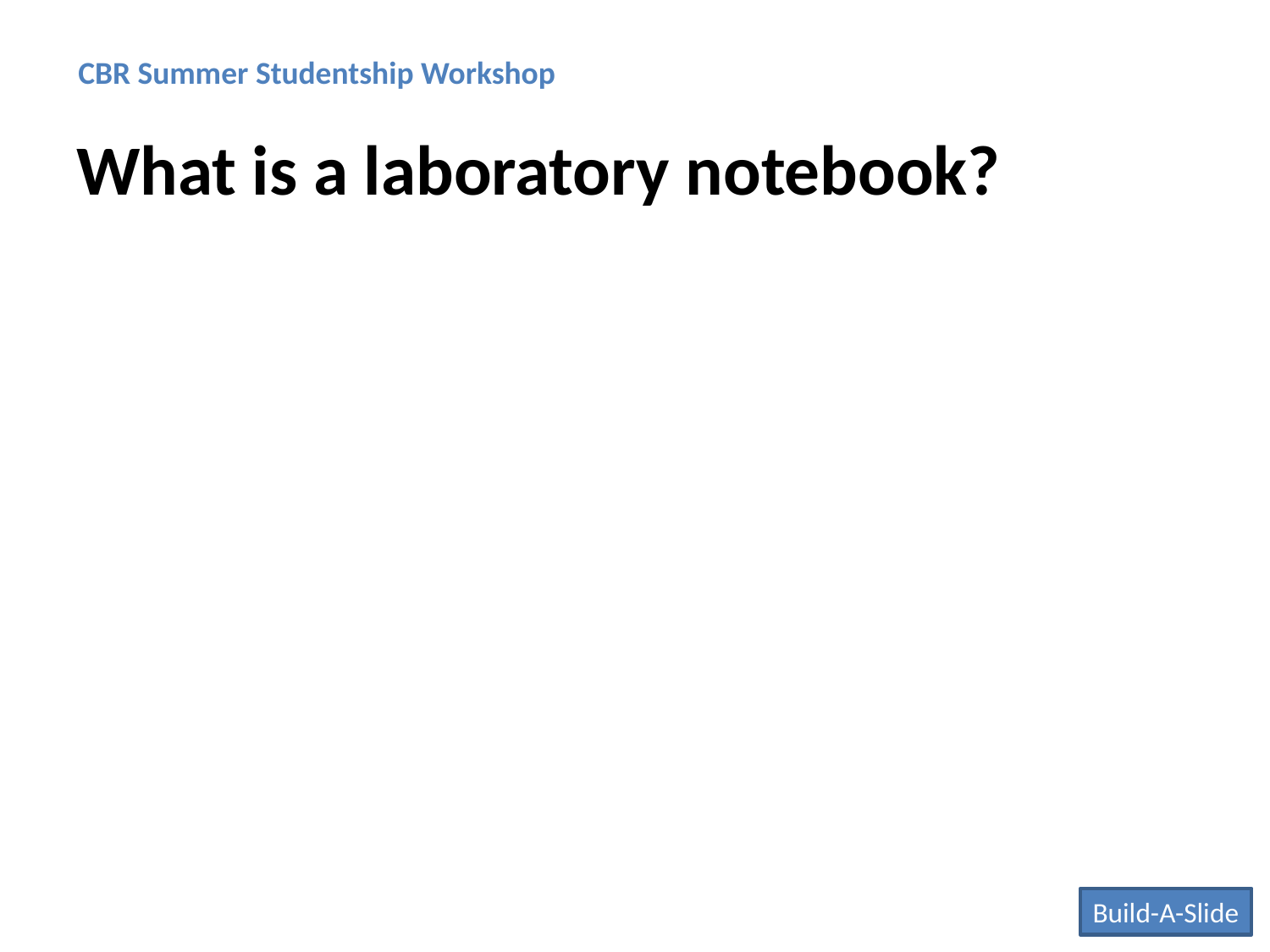

CBR Summer Studentship Workshop
What is a laboratory notebook?

Build-A-Slide